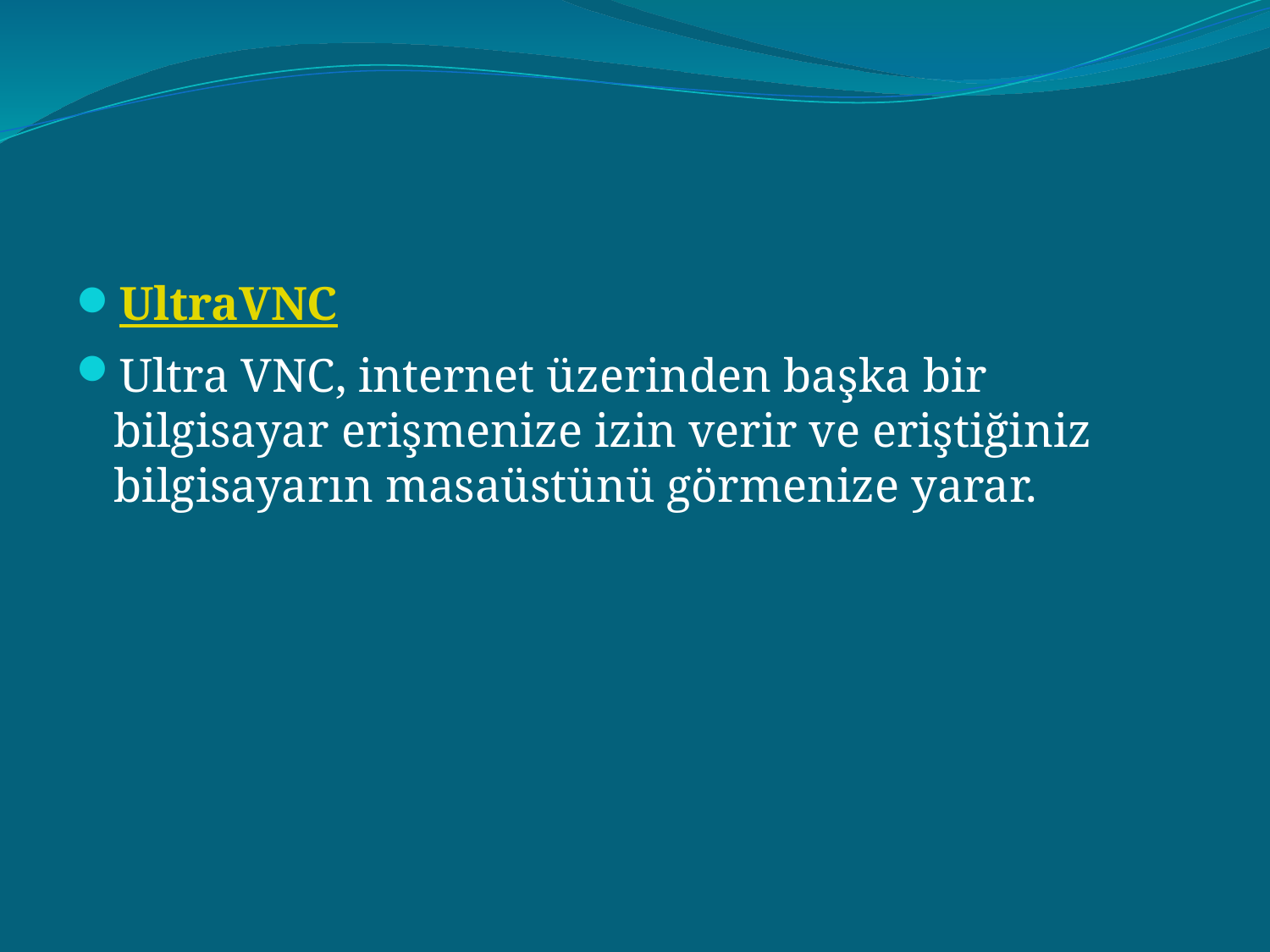

#
UltraVNC
Ultra VNC, internet üzerinden başka bir bilgisayar erişmenize izin verir ve eriştiğiniz bilgisayarın masaüstünü görmenize yarar.